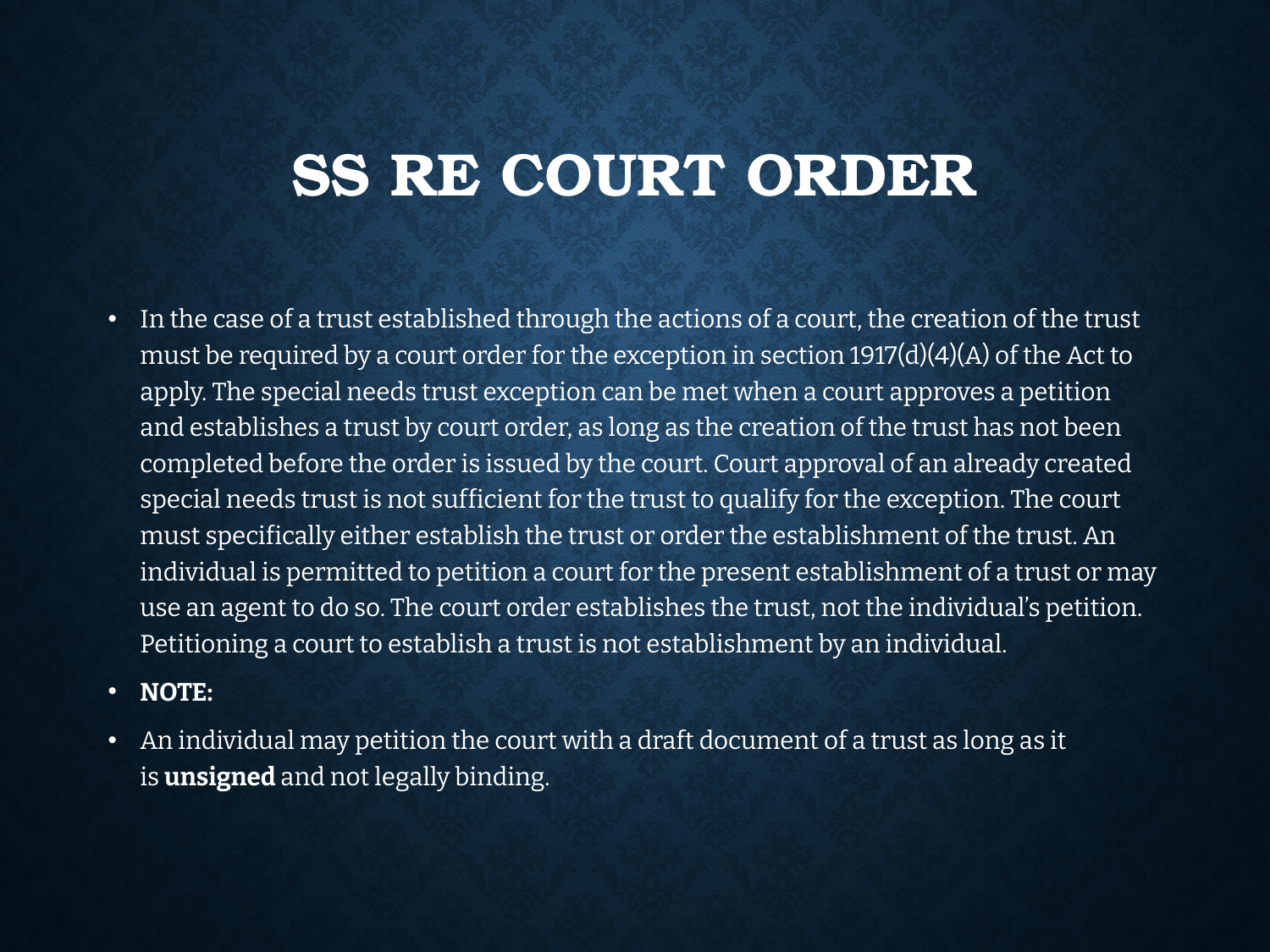

# SS Re Court Order
In the case of a trust established through the actions of a court, the creation of the trust must be required by a court order for the exception in section 1917(d)(4)(A) of the Act to apply. The special needs trust exception can be met when a court approves a petition and establishes a trust by court order, as long as the creation of the trust has not been completed before the order is issued by the court. Court approval of an already created special needs trust is not sufficient for the trust to qualify for the exception. The court must specifically either establish the trust or order the establishment of the trust. An individual is permitted to petition a court for the present establishment of a trust or may use an agent to do so. The court order establishes the trust, not the individual’s petition. Petitioning a court to establish a trust is not establishment by an individual.
NOTE:
An individual may petition the court with a draft document of a trust as long as it is unsigned and not legally binding.